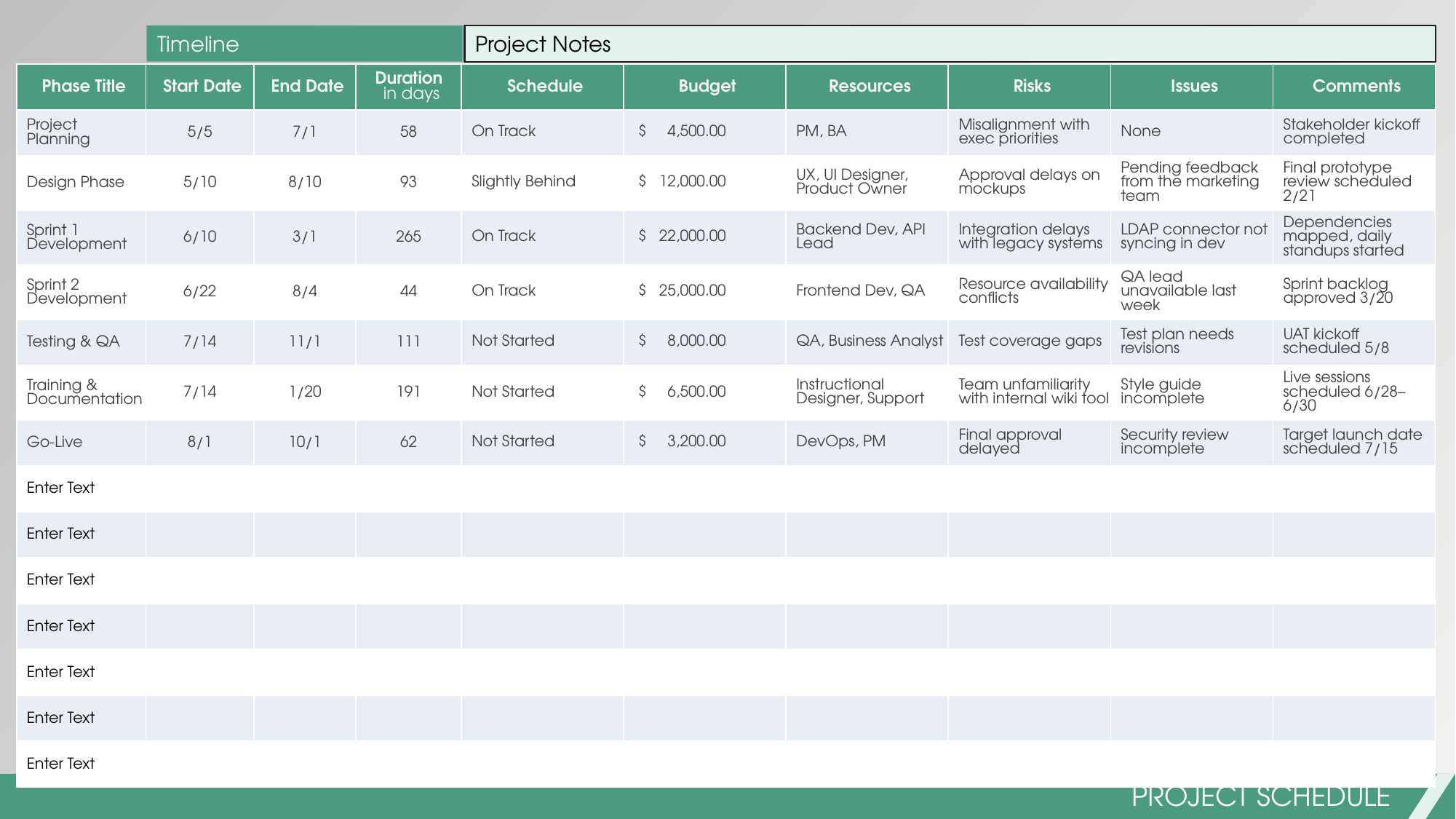

Timeline
Project Notes
| Phase Title | Start Date | End Date | Duration in days | Schedule | Budget | Resources | Risks | Issues | Comments |
| --- | --- | --- | --- | --- | --- | --- | --- | --- | --- |
| Project Planning | 5/5 | 7/1 | 58 | On Track | $ 4,500.00 | PM, BA | Misalignment with exec priorities | None | Stakeholder kickoff completed |
| Design Phase | 5/10 | 8/10 | 93 | Slightly Behind | $ 12,000.00 | UX, UI Designer, Product Owner | Approval delays on mockups | Pending feedback from the marketing team | Final prototype review scheduled 2/21 |
| Sprint 1 Development | 6/10 | 3/1 | 265 | On Track | $ 22,000.00 | Backend Dev, API Lead | Integration delays with legacy systems | LDAP connector not syncing in dev | Dependencies mapped, daily standups started |
| Sprint 2 Development | 6/22 | 8/4 | 44 | On Track | $ 25,000.00 | Frontend Dev, QA | Resource availability conflicts | QA lead unavailable last week | Sprint backlog approved 3/20 |
| Testing & QA | 7/14 | 11/1 | 111 | Not Started | $ 8,000.00 | QA, Business Analyst | Test coverage gaps | Test plan needs revisions | UAT kickoff scheduled 5/8 |
| Training & Documentation | 7/14 | 1/20 | 191 | Not Started | $ 6,500.00 | Instructional Designer, Support | Team unfamiliarity with internal wiki tool | Style guide incomplete | Live sessions scheduled 6/28–6/30 |
| Go-Live | 8/1 | 10/1 | 62 | Not Started | $ 3,200.00 | DevOps, PM | Final approval delayed | Security review incomplete | Target launch date scheduled 7/15 |
| Enter Text |  |  |  |  |  |  |  |  |  |
| Enter Text |  |  |  |  |  |  |  |  |  |
| Enter Text |  |  |  |  |  |  |  |  |  |
| Enter Text |  |  |  |  |  |  |  |  |  |
| Enter Text |  |  |  |  |  |  |  |  |  |
| Enter Text |  |  |  |  |  |  |  |  |  |
| Enter Text |  |  |  |  |  |  |  |  |  |
PROJECT SCHEDULE